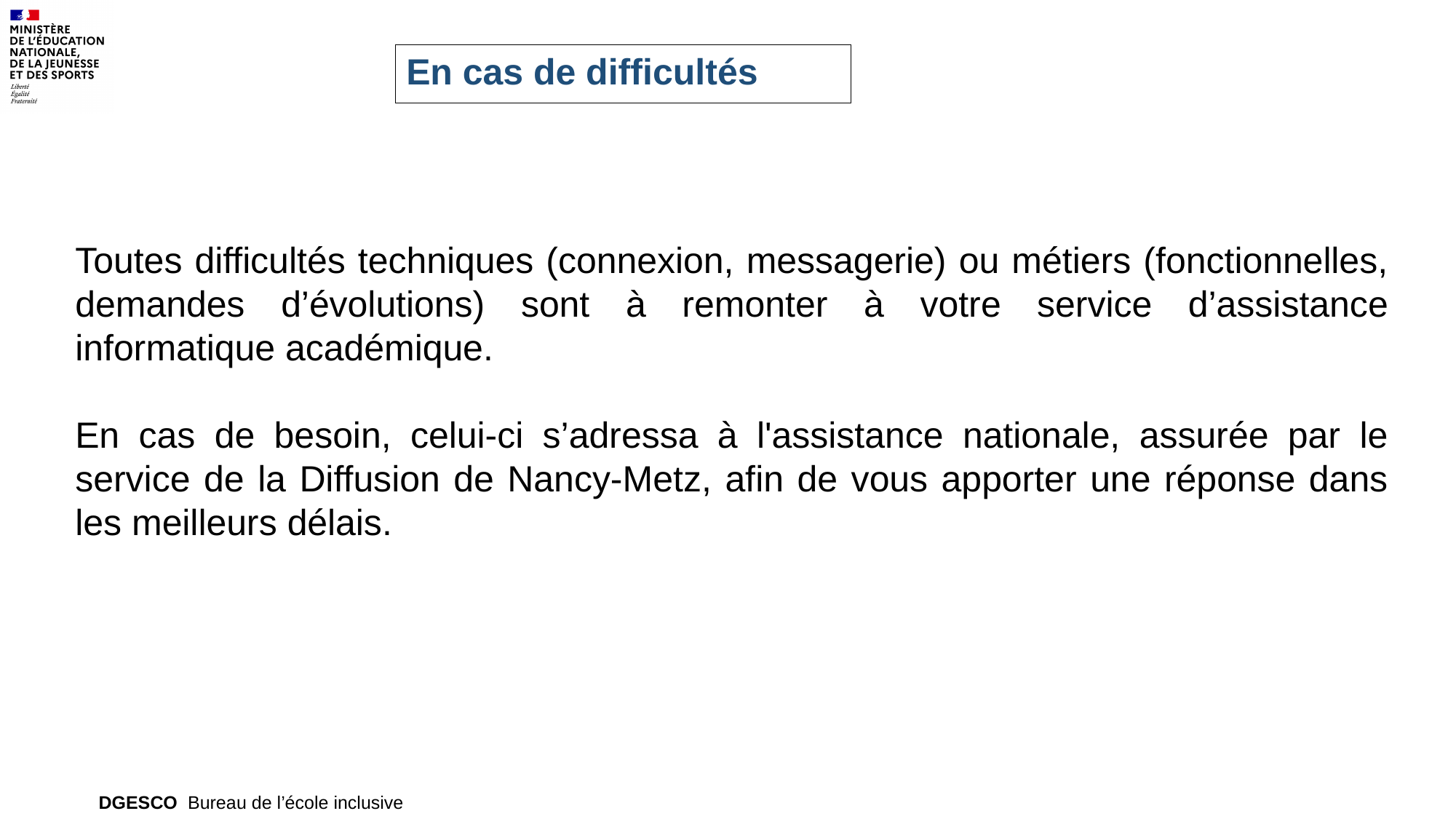

# En cas de difficultés

Toutes difficultés techniques (connexion, messagerie) ou métiers (fonctionnelles, demandes d’évolutions) sont à remonter à votre service d’assistance informatique académique.

En cas de besoin, celui-ci s’adressa à l'assistance nationale, assurée par le service de la Diffusion de Nancy-Metz, afin de vous apporter une réponse dans les meilleurs délais.